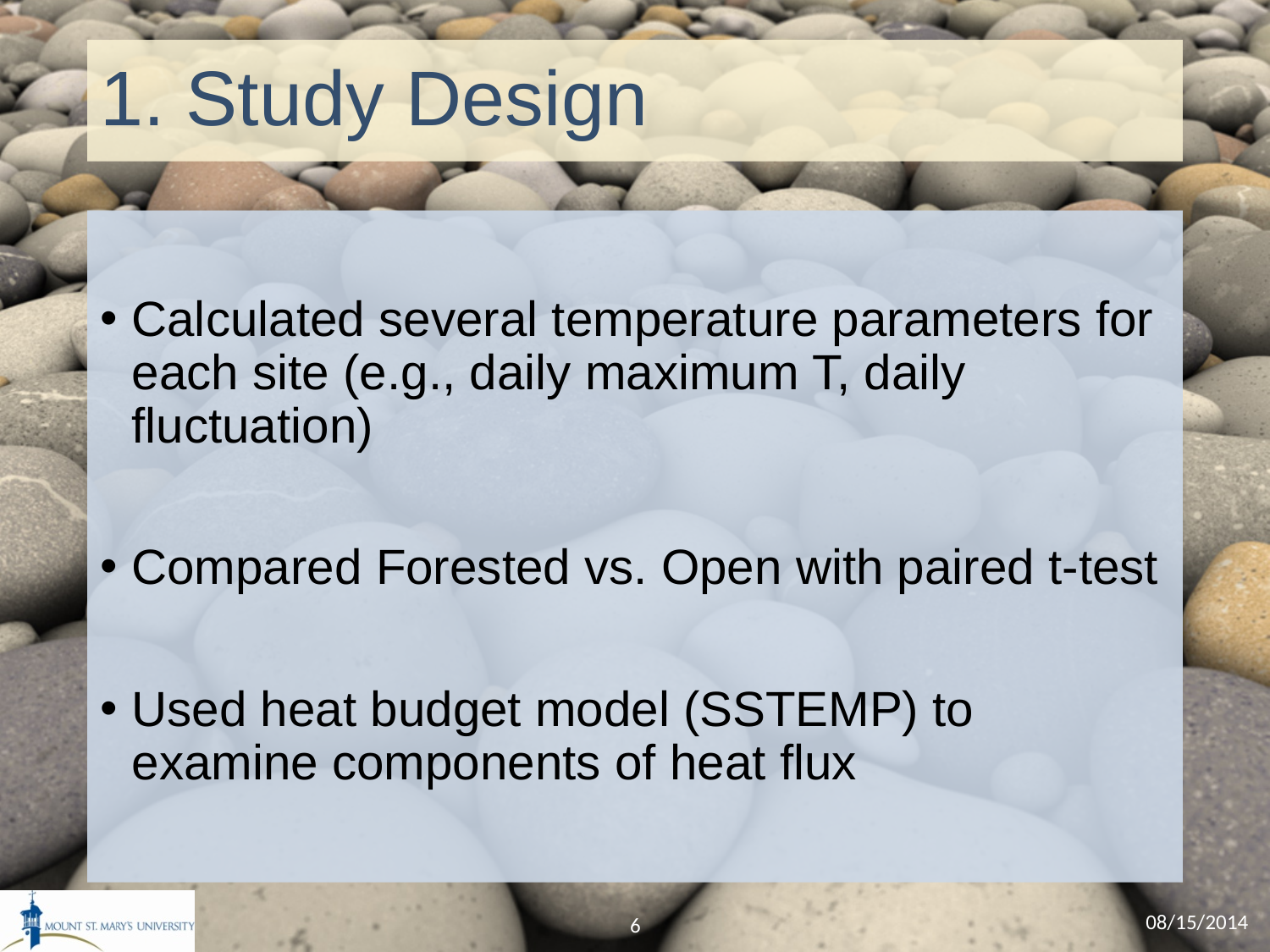

# 1. Study Design

Calculated several temperature parameters for each site (e.g., daily maximum T, daily fluctuation)

Compared Forested vs. Open with paired t-test

Used heat budget model (SSTEMP) to examine components of heat flux
08/15/2014
6